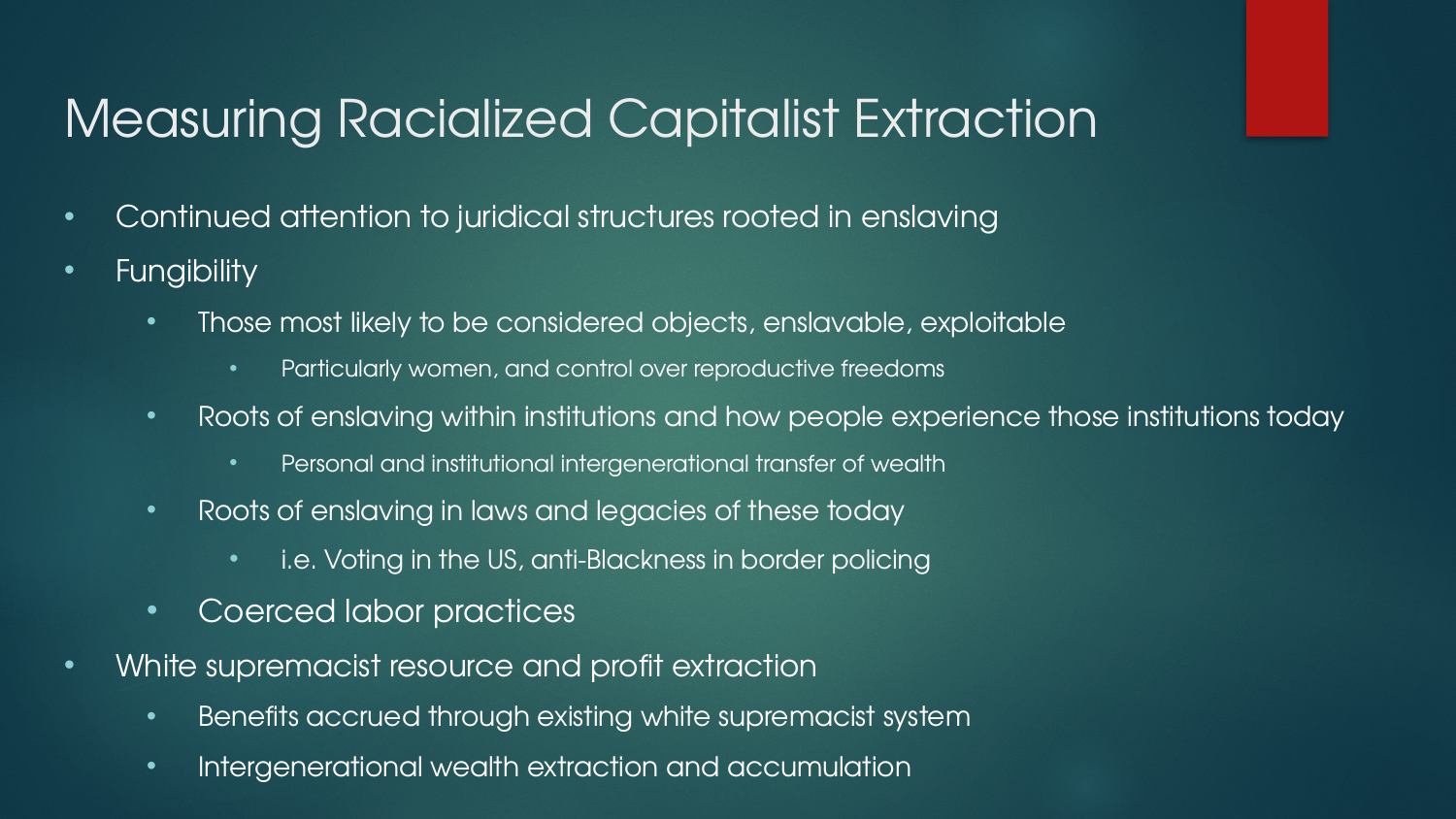

# Measuring Racialized Capitalist Extraction
Continued attention to juridical structures rooted in enslaving
Fungibility
Those most likely to be considered objects, enslavable, exploitable
Particularly women, and control over reproductive freedoms
Roots of enslaving within institutions and how people experience those institutions today
Personal and institutional intergenerational transfer of wealth
Roots of enslaving in laws and legacies of these today
i.e. Voting in the US, anti-Blackness in border policing
Coerced labor practices
White supremacist resource and profit extraction
Benefits accrued through existing white supremacist system
Intergenerational wealth extraction and accumulation